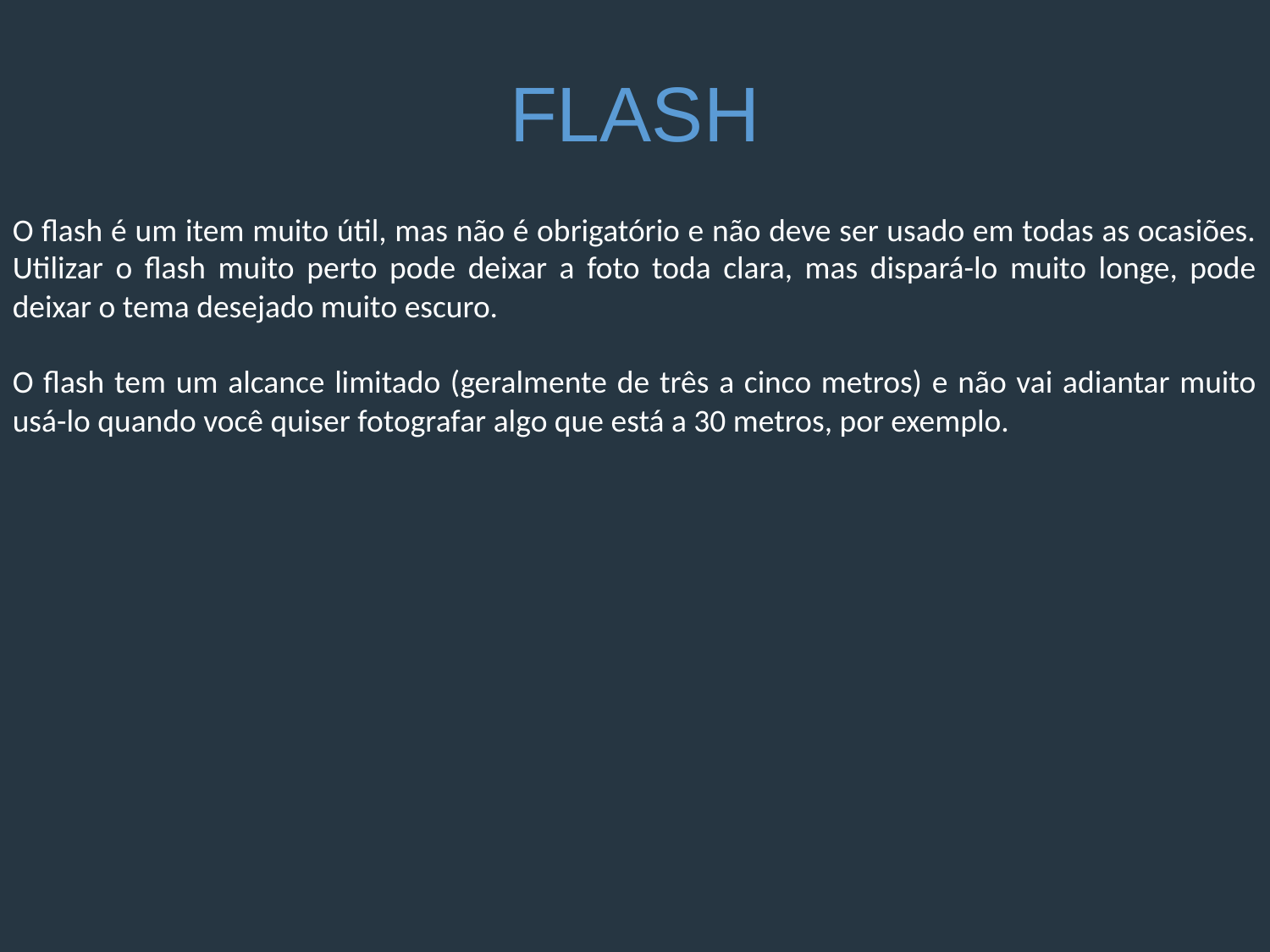

FLASH

O flash é um item muito útil, mas não é obrigatório e não deve ser usado em todas as ocasiões. Utilizar o flash muito perto pode deixar a foto toda clara, mas dispará-lo muito longe, pode deixar o tema desejado muito escuro.

O flash tem um alcance limitado (geralmente de três a cinco metros) e não vai adiantar muito usá-lo quando você quiser fotografar algo que está a 30 metros, por exemplo.